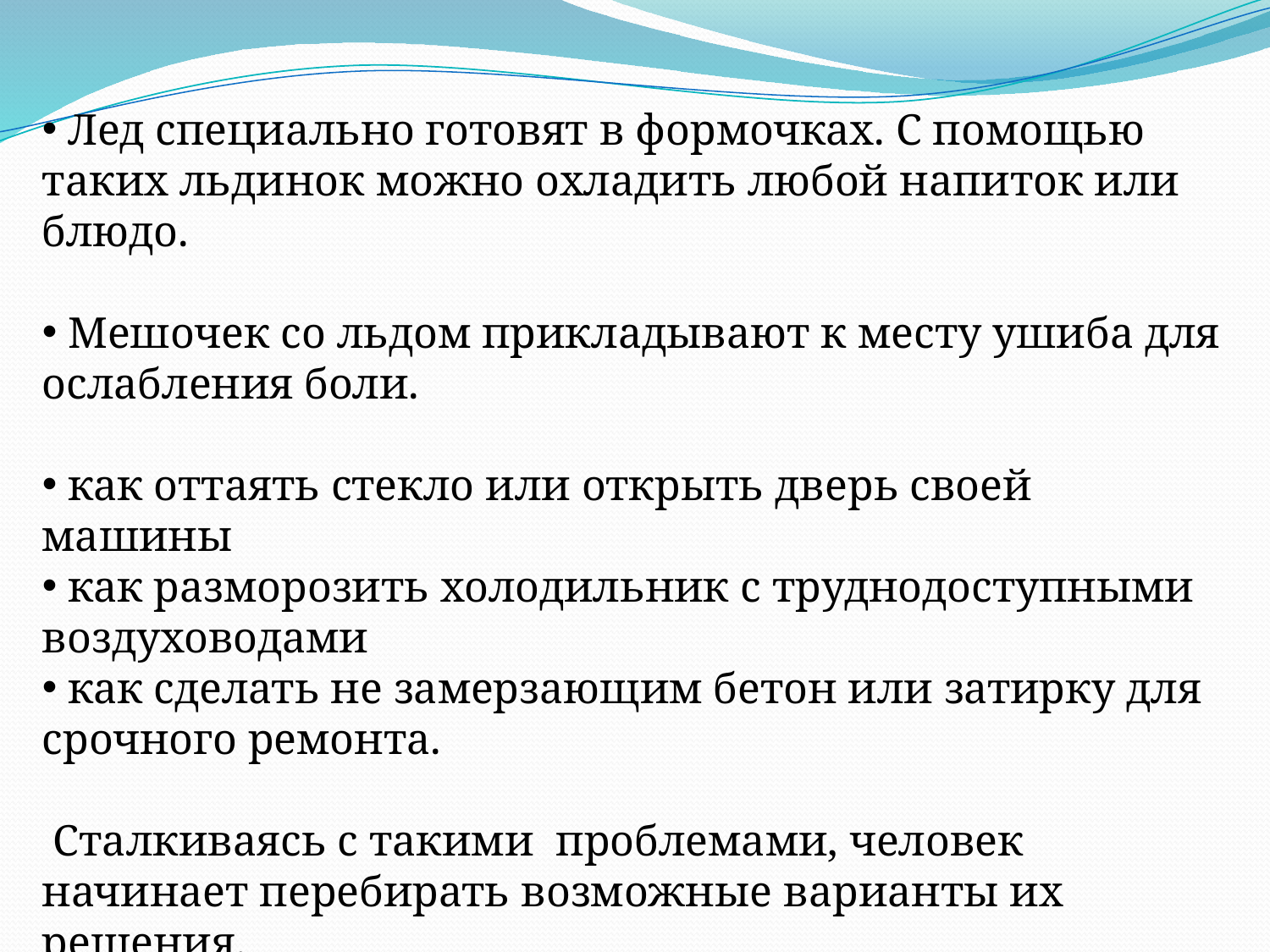

Лед специально готовят в формочках. С помощью таких льдинок можно охладить любой напиток или блюдо.

 Мешочек со льдом прикладывают к месту ушиба для ослабления боли.

 как оттаять стекло или открыть дверь своей машины
 как разморозить холодильник с труднодоступными воздуховодами
 как сделать не замерзающим бетон или затирку для срочного ремонта.

 Сталкиваясь с такими  проблемами, человек начинает перебирать возможные варианты их решения.